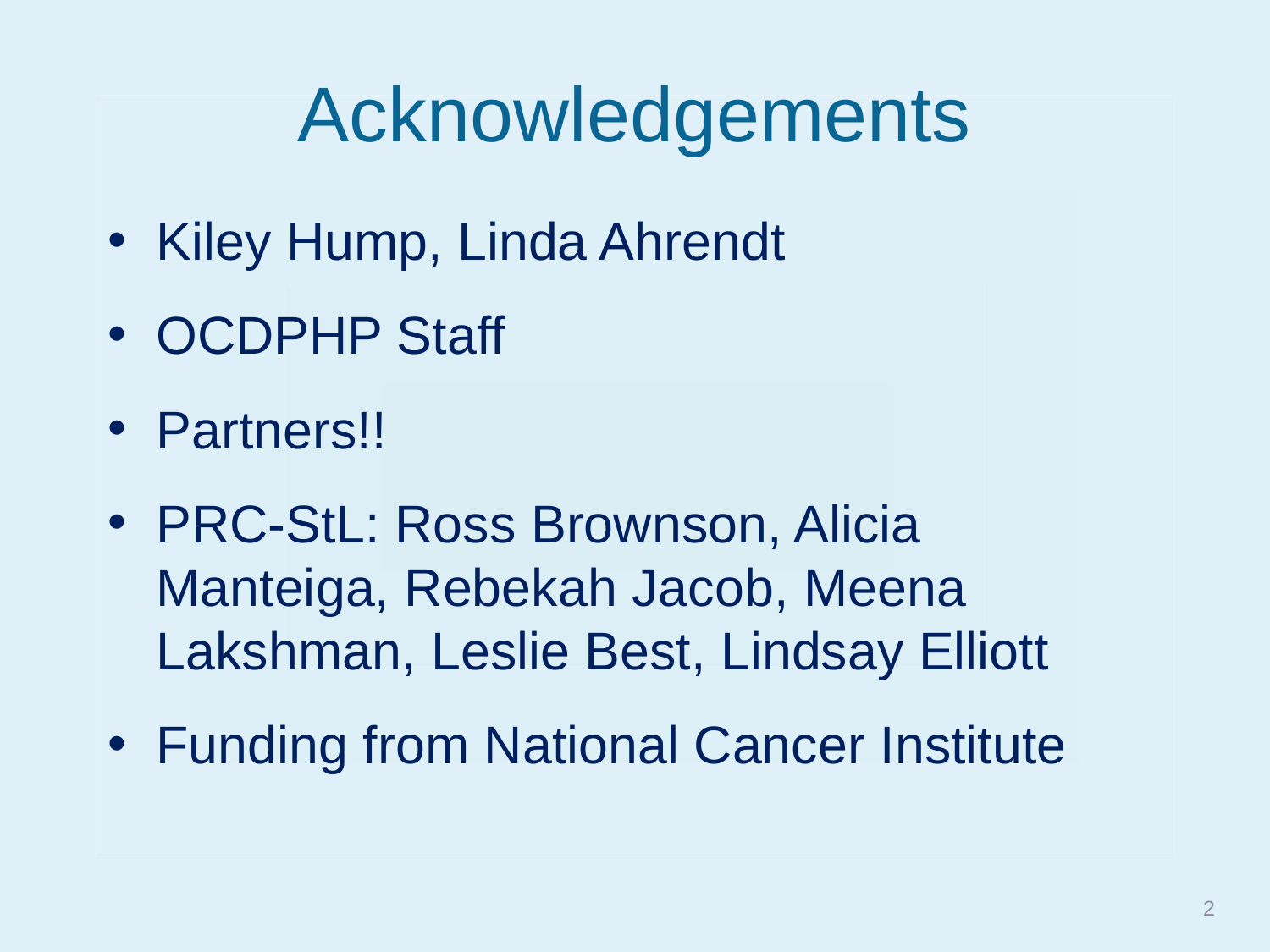

# Acknowledgements
Kiley Hump, Linda Ahrendt
OCDPHP Staff
Partners!!
PRC-StL: Ross Brownson, Alicia Manteiga, Rebekah Jacob, Meena Lakshman, Leslie Best, Lindsay Elliott
Funding from National Cancer Institute
2